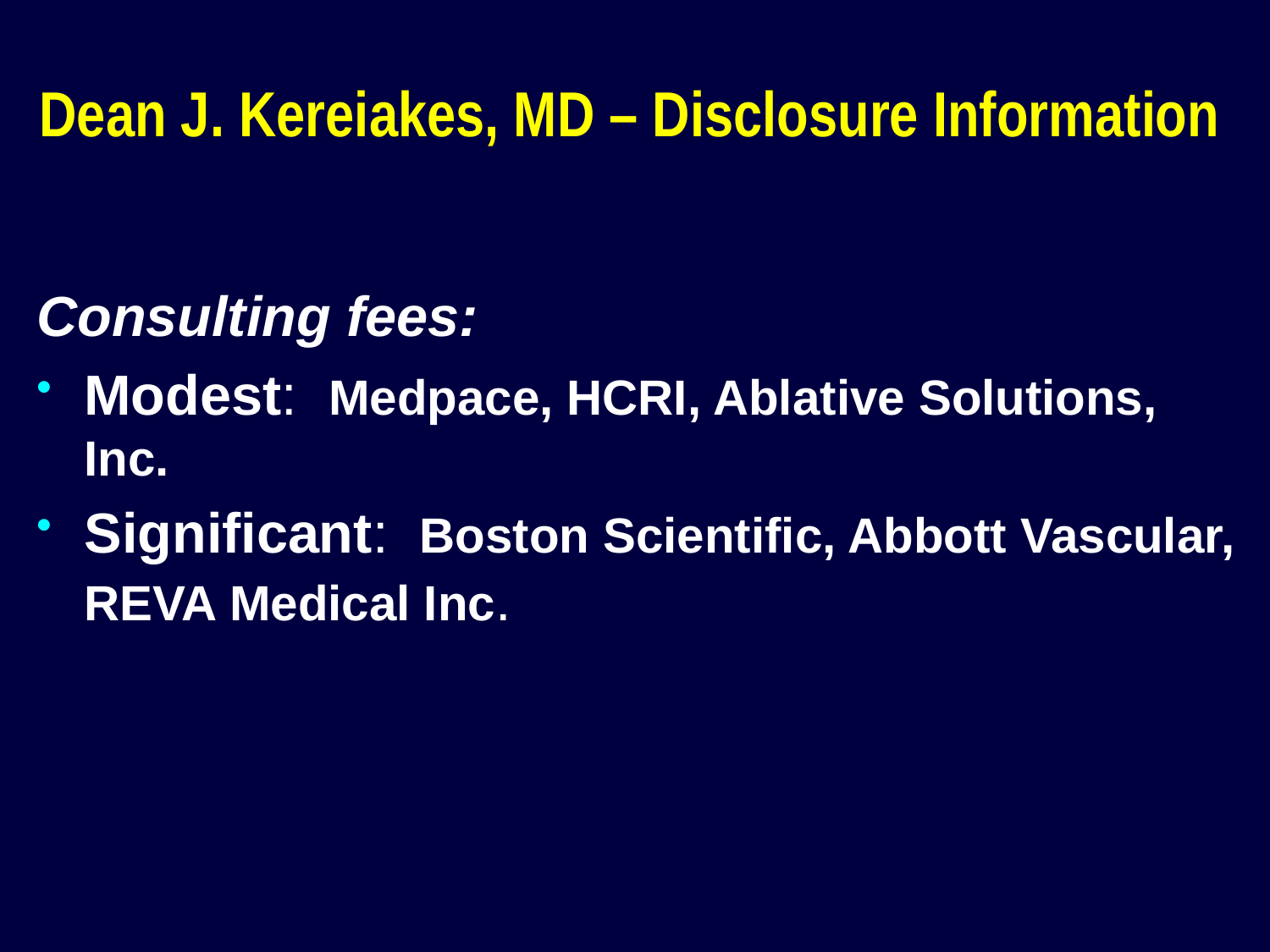

# Dean J. Kereiakes, MD – Disclosure Information

Consulting fees:
Modest:  Medpace, HCRI, Ablative Solutions, Inc.
Significant:  Boston Scientific, Abbott Vascular, REVA Medical Inc.